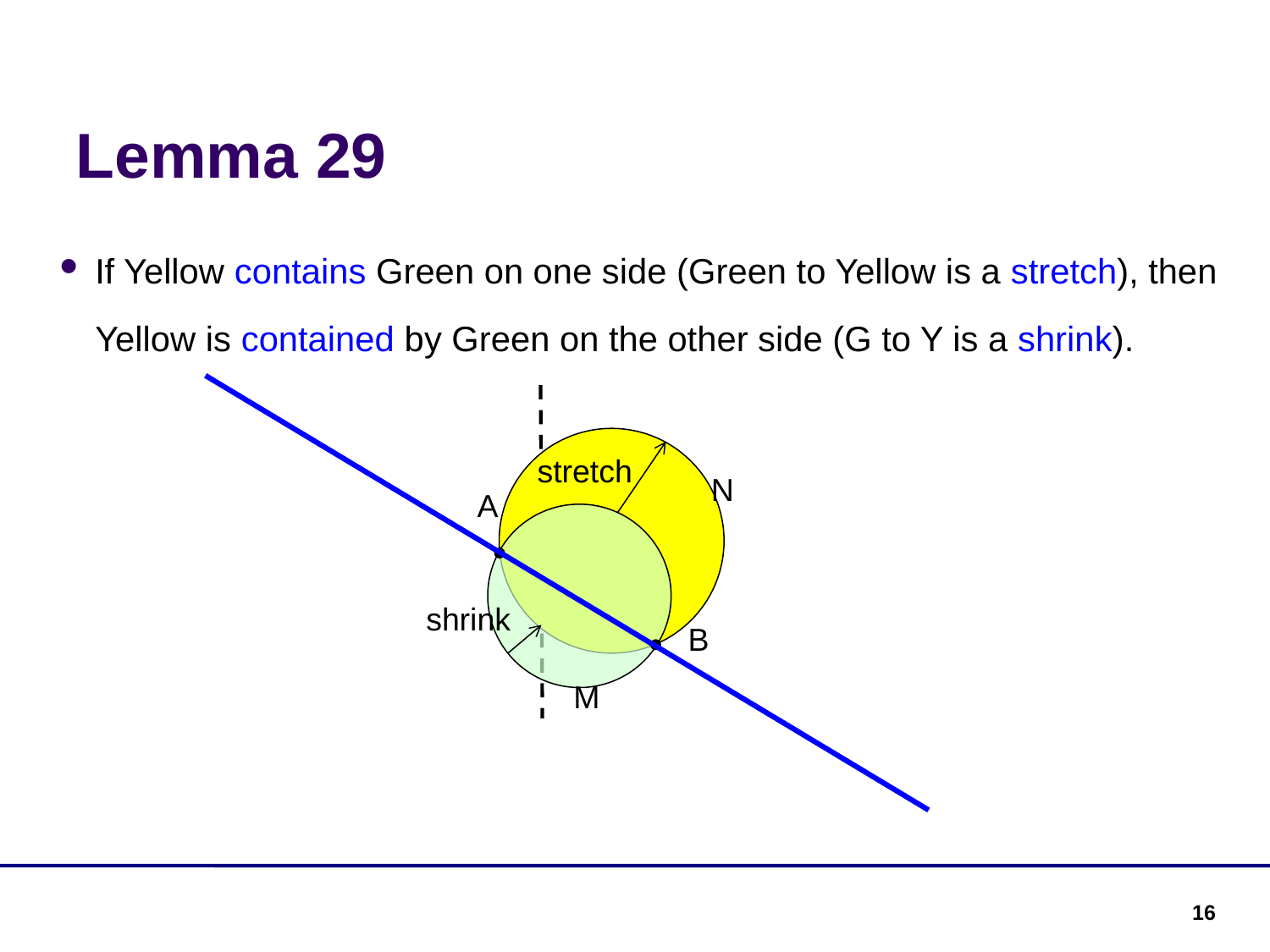

Lemma 29
If Yellow contains Green on one side (Green to Yellow is a stretch), then Yellow is contained by Green on the other side (G to Y is a shrink).

stretch
N
A

shrink
B

M
16